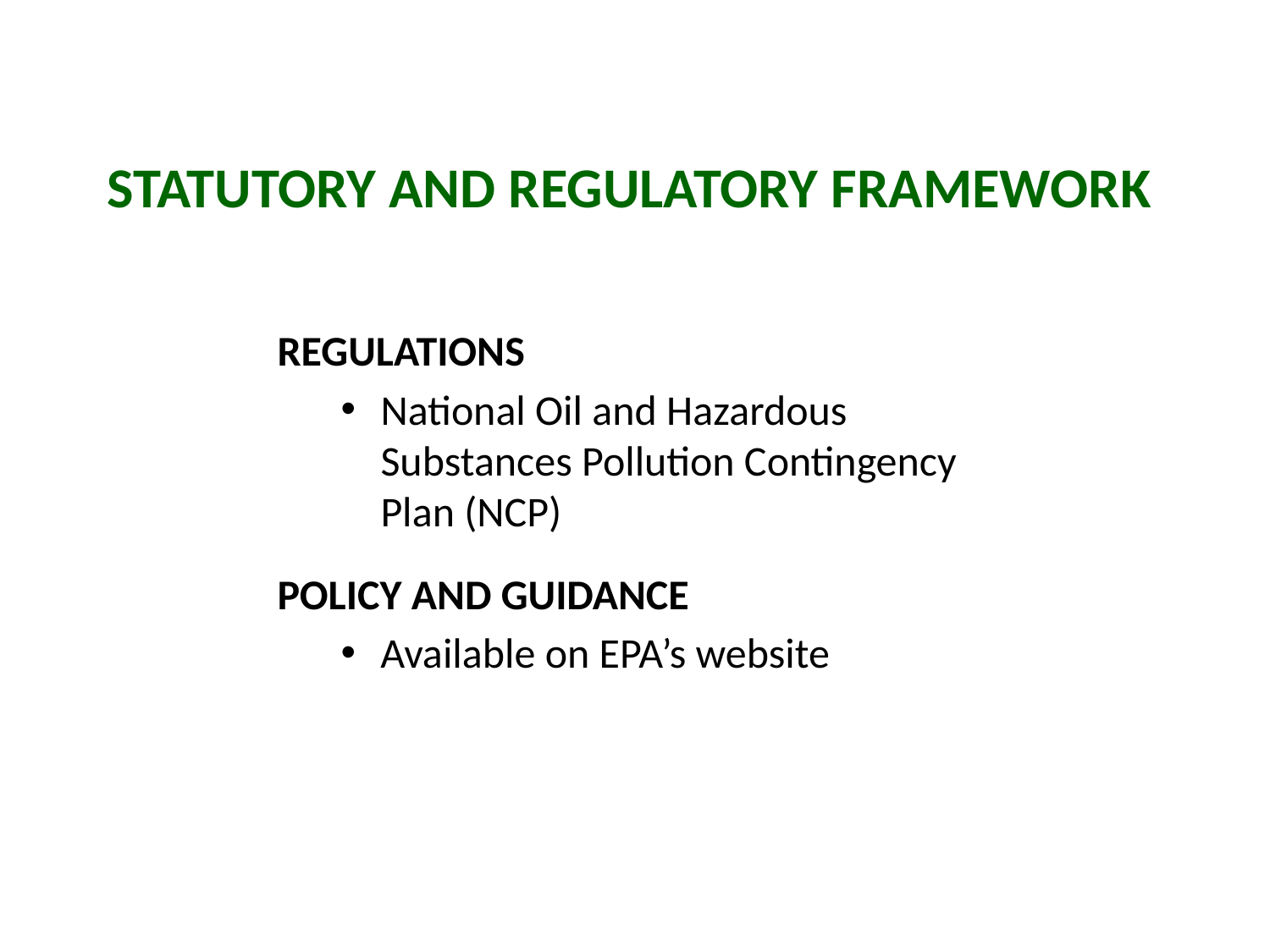

Statutory and Regulatory Framework
Regulations
National Oil and Hazardous Substances Pollution Contingency Plan (NCP)
Policy and Guidance
Available on EPA’s website